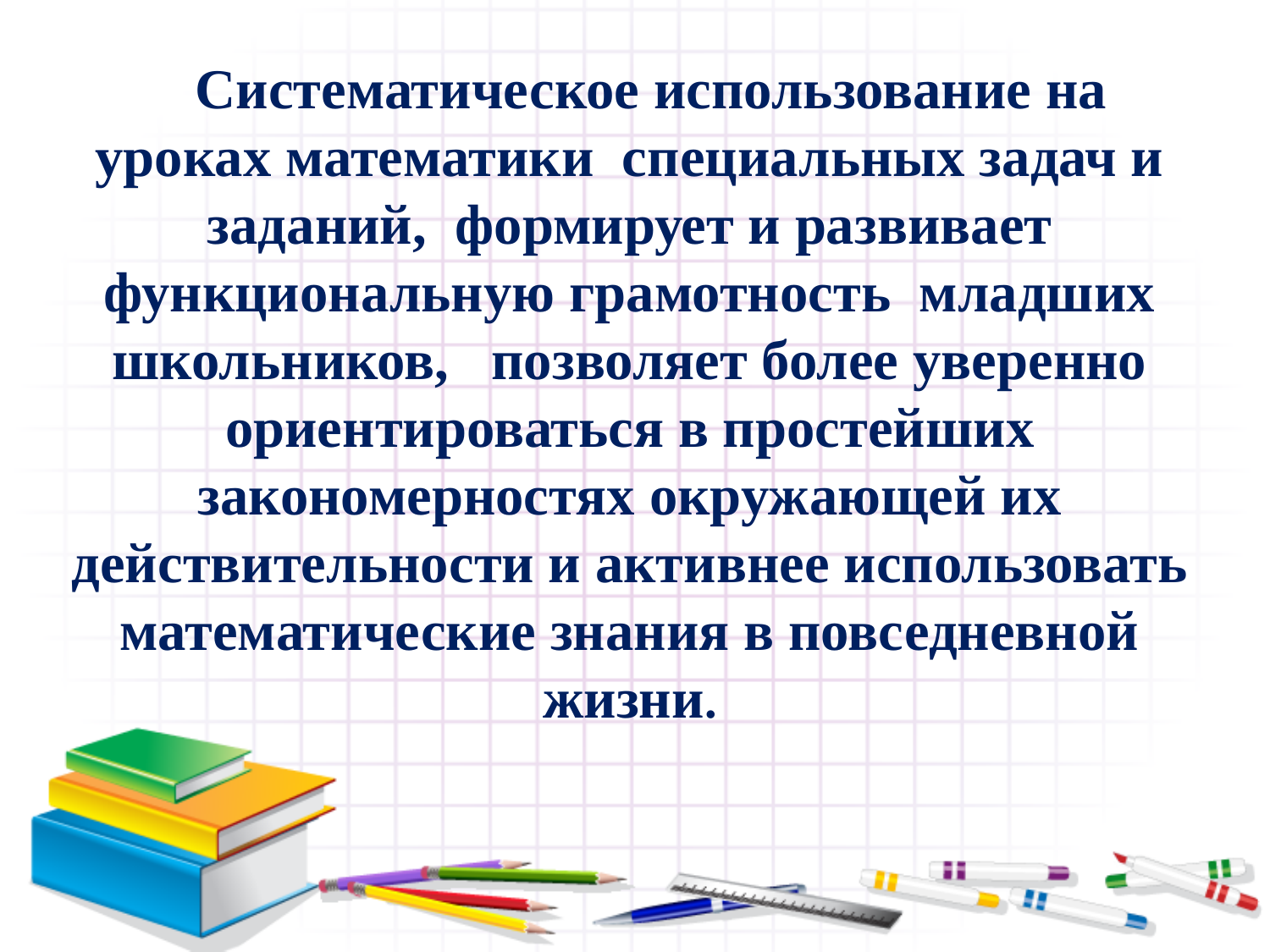

Систематическое использование на уроках математики  специальных задач и заданий,  формирует и развивает функциональную грамотность  младших школьников,   позволяет более уверенно ориентироваться в простейших закономерностях окружающей их действительности и активнее использовать математические знания в повседневной жизни.